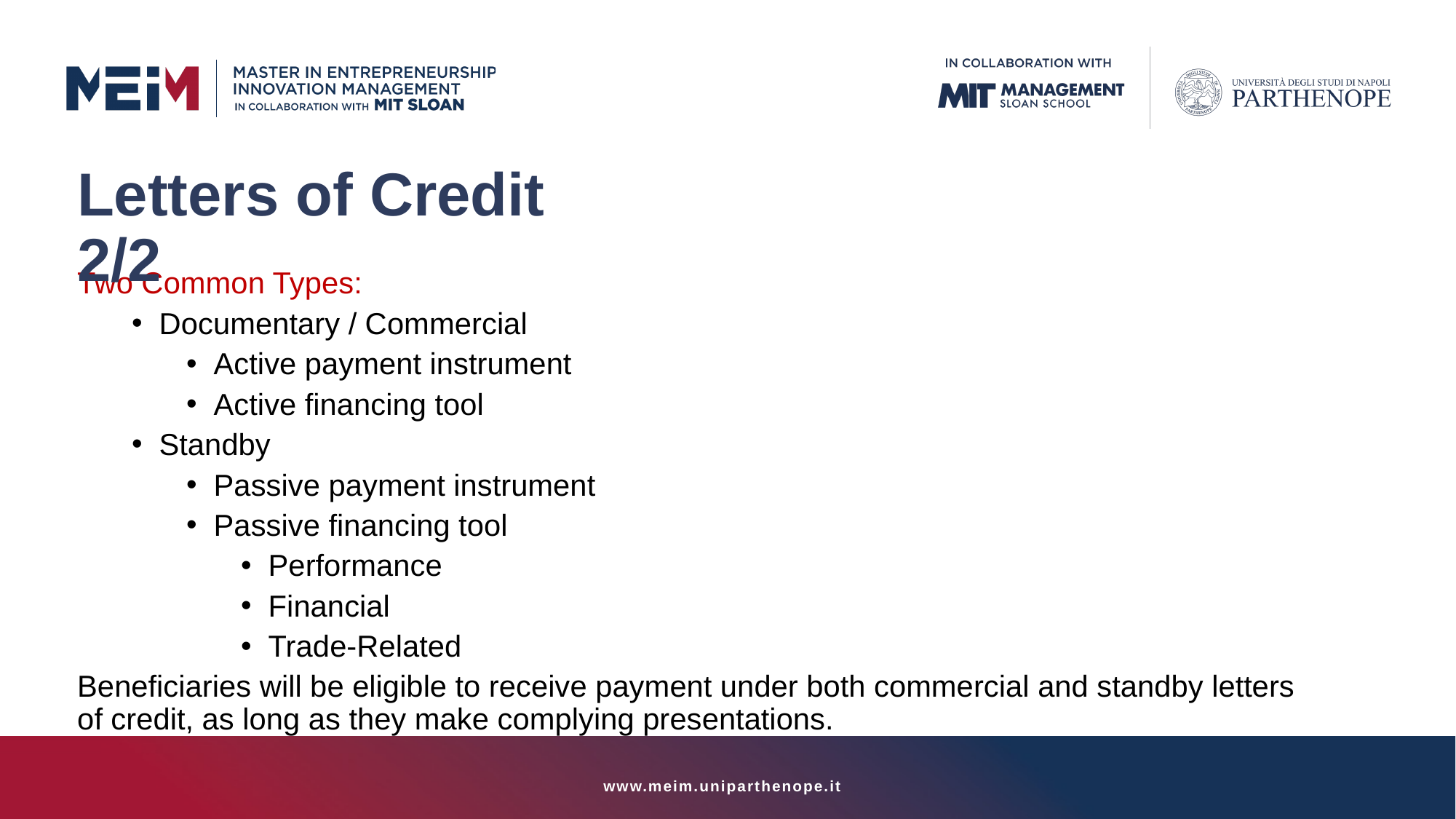

Letters of Credit 2/2
Two Common Types:
Documentary / Commercial
Active payment instrument
Active financing tool
Standby
Passive payment instrument
Passive financing tool
Performance
Financial
Trade-Related
Beneficiaries will be eligible to receive payment under both commercial and standby letters of credit, as long as they make complying presentations.